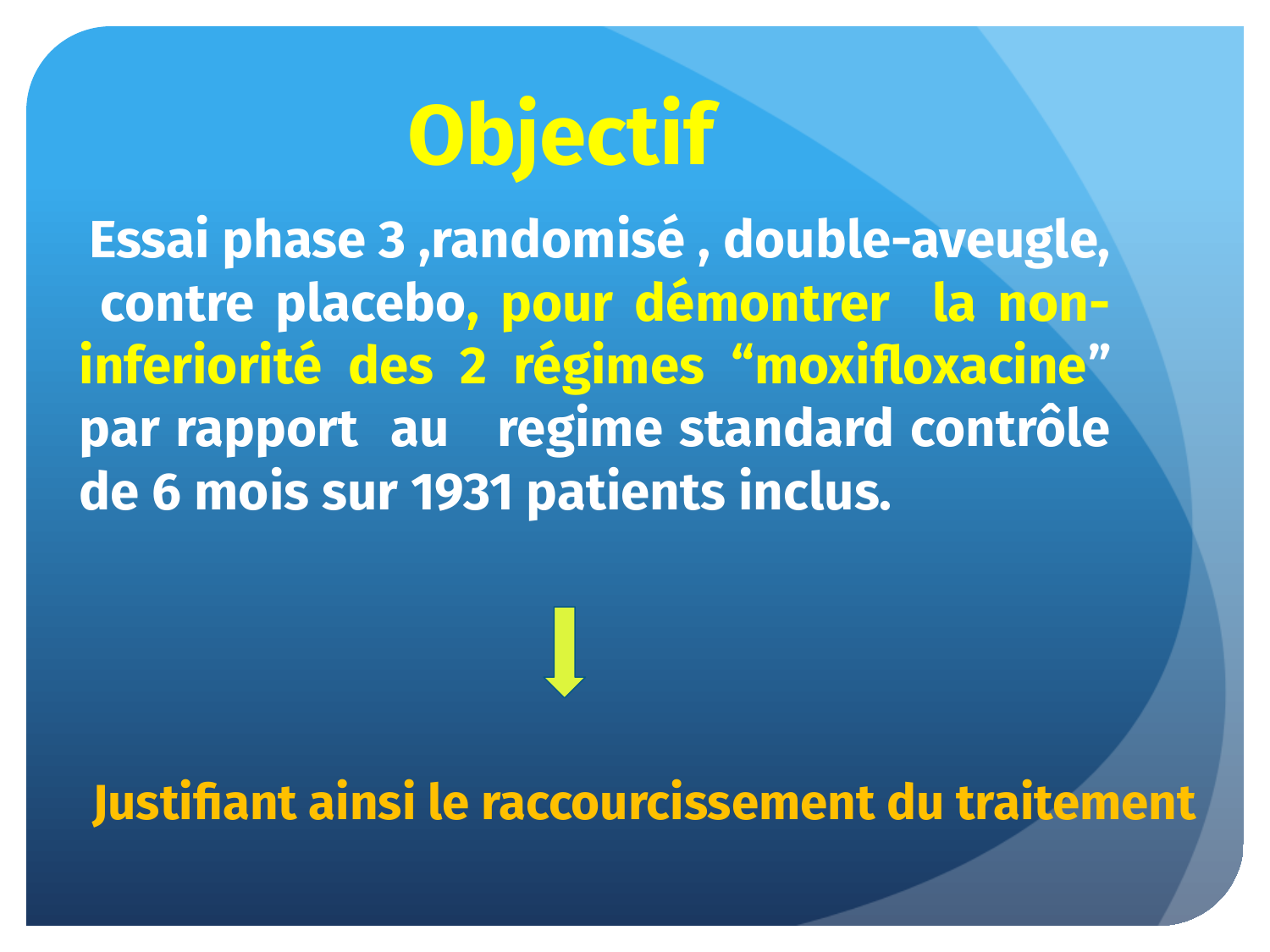

# Objectif
 Essai phase 3 ,randomisé , double-aveugle,  contre placebo, pour démontrer  la non-inferiorité des 2 régimes “moxifloxacine” par rapport  au   regime standard contrôle de 6 mois sur 1931 patients inclus.

Justifiant ainsi le raccourcissement du traitement